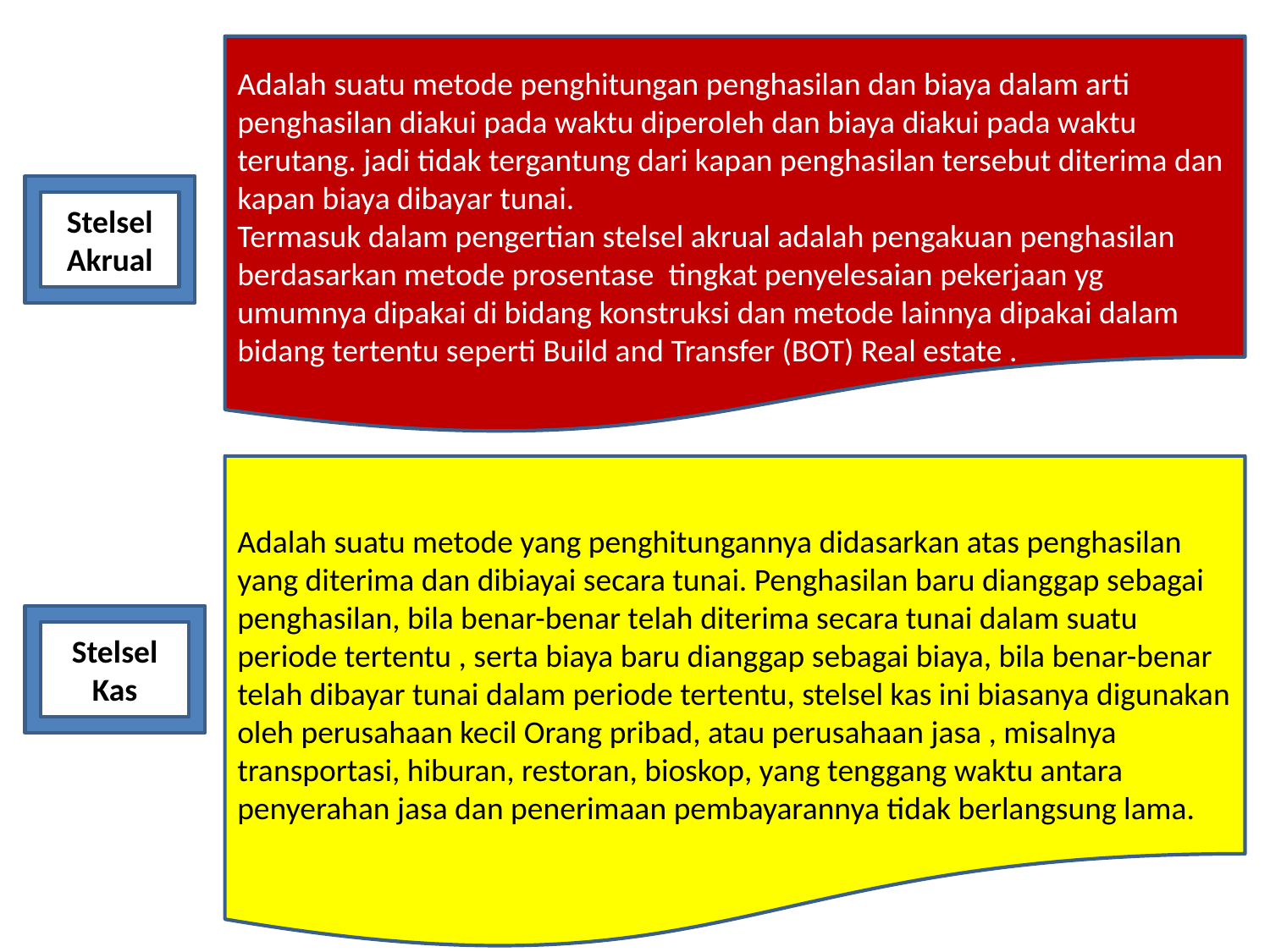

Adalah suatu metode penghitungan penghasilan dan biaya dalam arti penghasilan diakui pada waktu diperoleh dan biaya diakui pada waktu terutang. jadi tidak tergantung dari kapan penghasilan tersebut diterima dan kapan biaya dibayar tunai.
Termasuk dalam pengertian stelsel akrual adalah pengakuan penghasilan  berdasarkan metode prosentase  tingkat penyelesaian pekerjaan yg umumnya dipakai di bidang konstruksi dan metode lainnya dipakai dalam bidang tertentu seperti Build and Transfer (BOT) Real estate .
Stelsel Akrual

Adalah suatu metode yang penghitungannya didasarkan atas penghasilan yang diterima dan dibiayai secara tunai. Penghasilan baru dianggap sebagai penghasilan, bila benar-benar telah diterima secara tunai dalam suatu periode tertentu , serta biaya baru dianggap sebagai biaya, bila benar-benar telah dibayar tunai dalam periode tertentu, stelsel kas ini biasanya digunakan oleh perusahaan kecil Orang pribad, atau perusahaan jasa , misalnya transportasi, hiburan, restoran, bioskop, yang tenggang waktu antara penyerahan jasa dan penerimaan pembayarannya tidak berlangsung lama.
Stelsel Kas